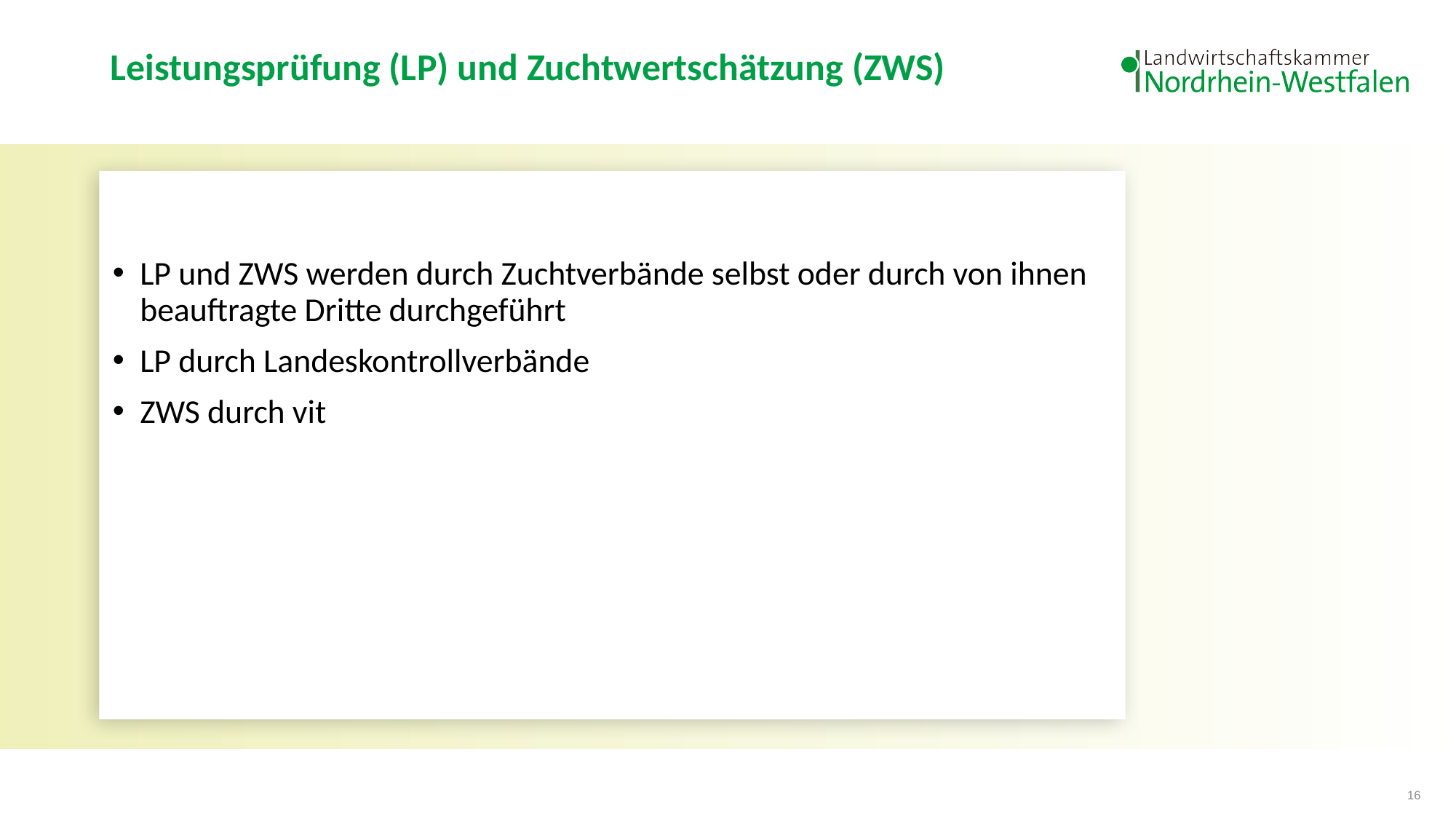

# Leistungsprüfung (LP) und Zuchtwertschätzung (ZWS)
LP und ZWS werden durch Zuchtverbände selbst oder durch von ihnen beauftragte Dritte durchgeführt
LP durch Landeskontrollverbände
ZWS durch vit
16